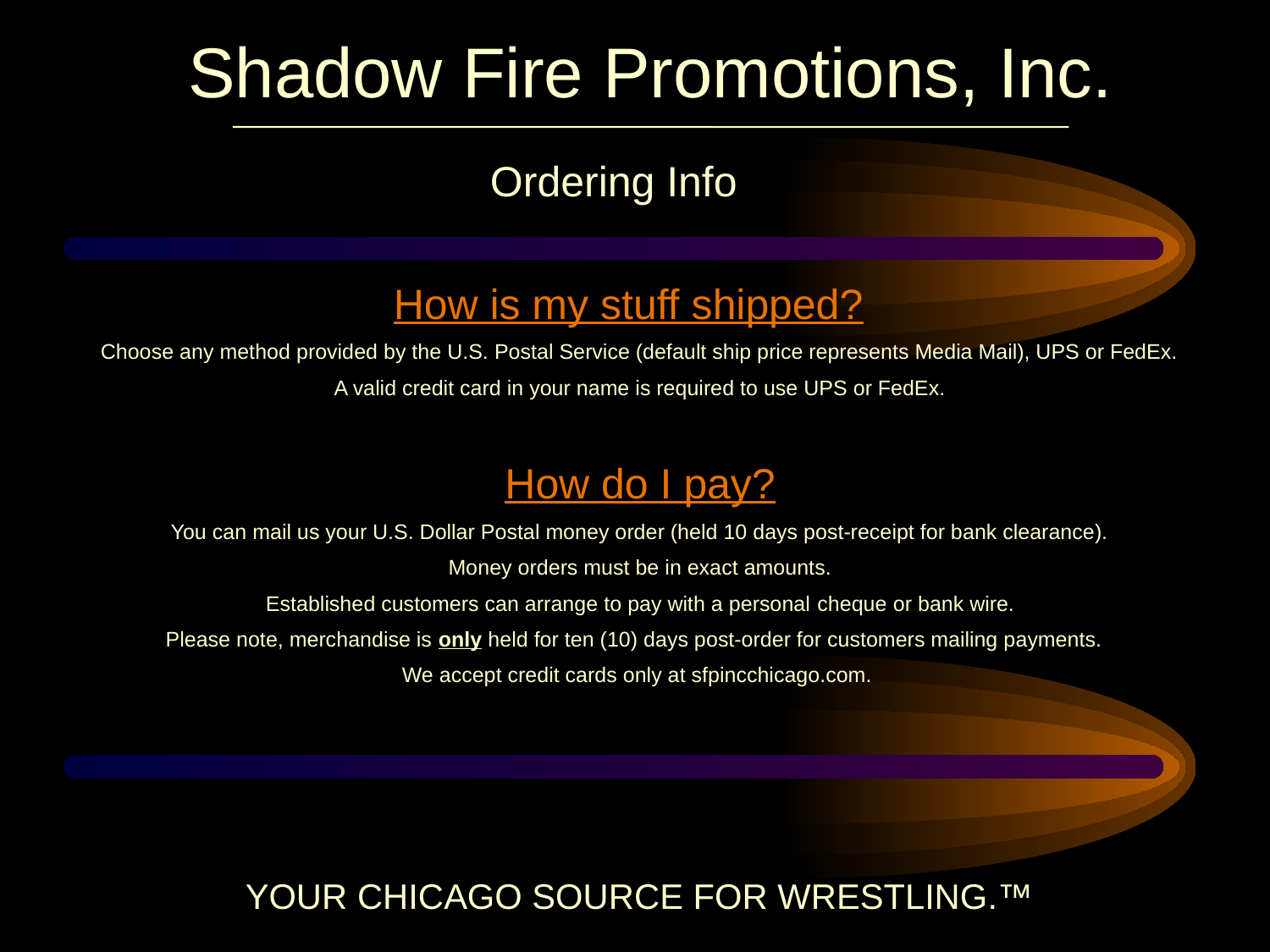

Shadow Fire Promotions, Inc.

Ordering Info
How is my stuff shipped?
Choose any method provided by the U.S. Postal Service (default ship price represents Media Mail), UPS or FedEx.
A valid credit card in your name is required to use UPS or FedEx.

How do I pay?
You can mail us your U.S. Dollar Postal money order (held 10 days post-receipt for bank clearance).
Money orders must be in exact amounts.
Established customers can arrange to pay with a personal cheque or bank wire.
Please note, merchandise is only held for ten (10) days post-order for customers mailing payments.
We accept credit cards only at sfpincchicago.com.
YOUR CHICAGO SOURCE FOR WRESTLING.™